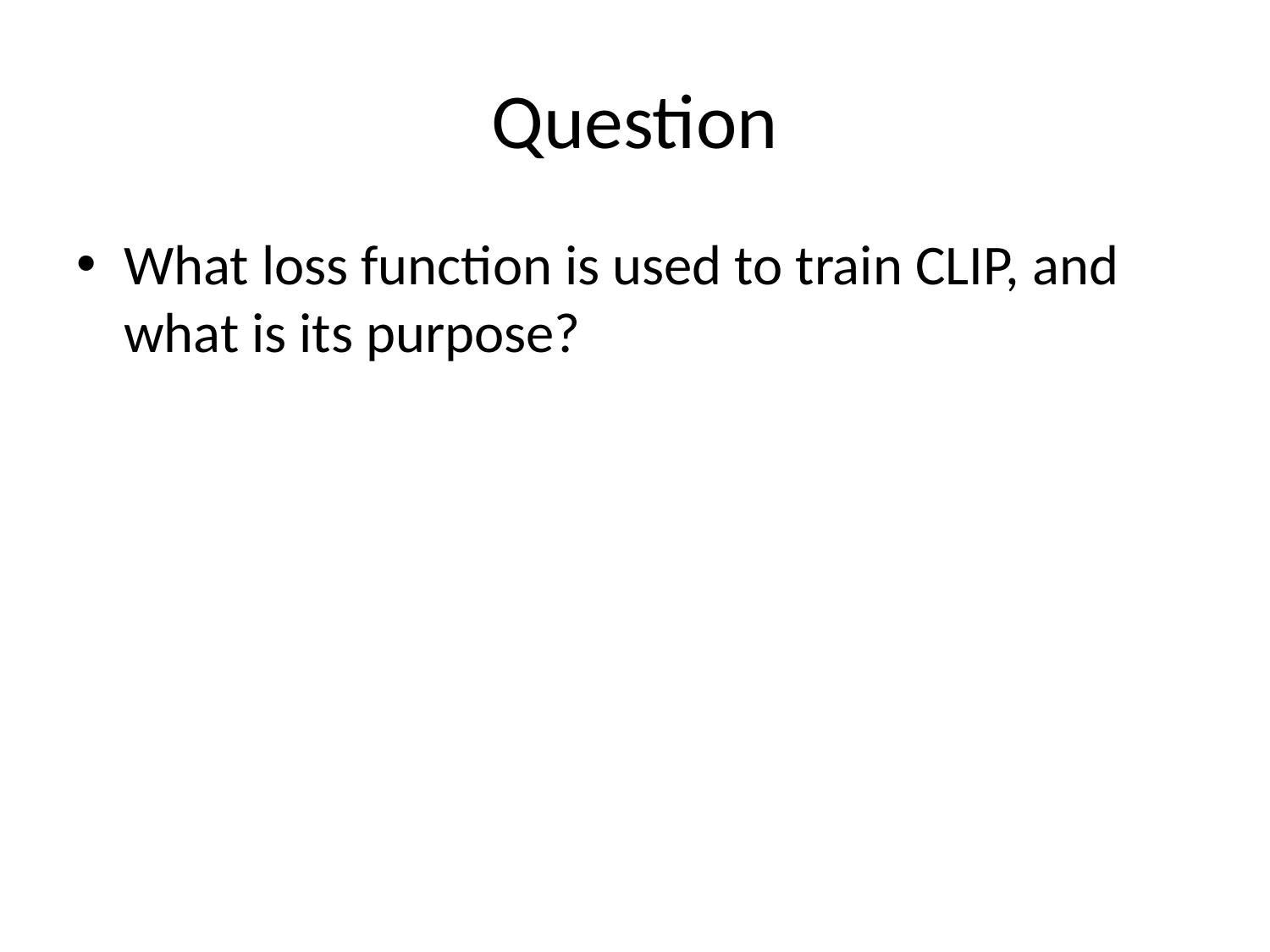

# Question
What loss function is used to train CLIP, and what is its purpose?